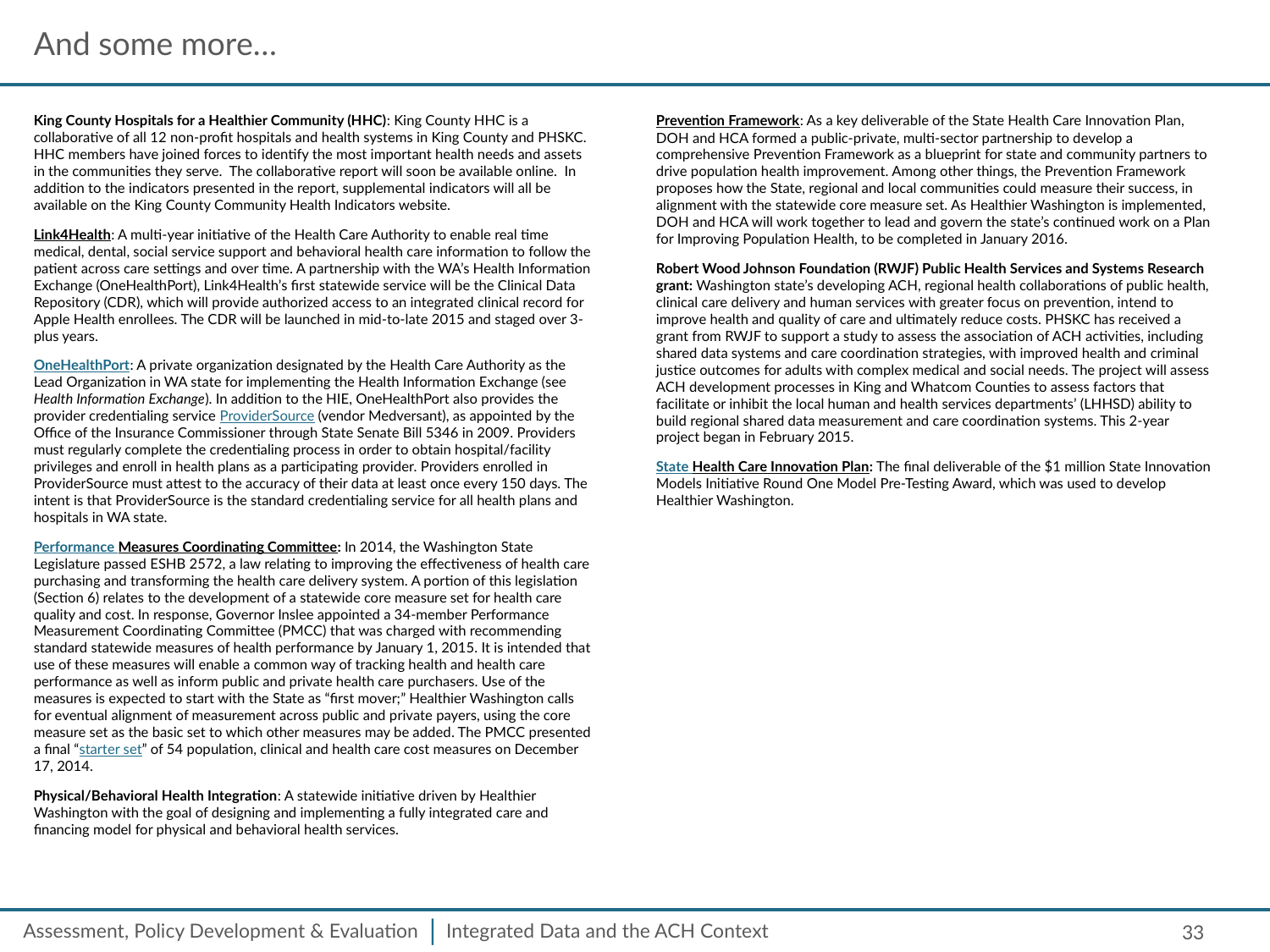

# And some more…
King County Hospitals for a Healthier Community (HHC): King County HHC is a collaborative of all 12 non-profit hospitals and health systems in King County and PHSKC.  HHC members have joined forces to identify the most important health needs and assets in the communities they serve.  The collaborative report will soon be available online.  In addition to the indicators presented in the report, supplemental indicators will all be available on the King County Community Health Indicators website.
Link4Health: A multi-year initiative of the Health Care Authority to enable real time medical, dental, social service support and behavioral health care information to follow the patient across care settings and over time. A partnership with the WA’s Health Information Exchange (OneHealthPort), Link4Health’s first statewide service will be the Clinical Data Repository (CDR), which will provide authorized access to an integrated clinical record for Apple Health enrollees. The CDR will be launched in mid-to-late 2015 and staged over 3-plus years.
OneHealthPort: A private organization designated by the Health Care Authority as the Lead Organization in WA state for implementing the Health Information Exchange (see Health Information Exchange). In addition to the HIE, OneHealthPort also provides the provider credentialing service ProviderSource (vendor Medversant), as appointed by the Office of the Insurance Commissioner through State Senate Bill 5346 in 2009. Providers must regularly complete the credentialing process in order to obtain hospital/facility privileges and enroll in health plans as a participating provider. Providers enrolled in ProviderSource must attest to the accuracy of their data at least once every 150 days. The intent is that ProviderSource is the standard credentialing service for all health plans and hospitals in WA state.
Performance Measures Coordinating Committee: In 2014, the Washington State Legislature passed ESHB 2572, a law relating to improving the effectiveness of health care purchasing and transforming the health care delivery system. A portion of this legislation (Section 6) relates to the development of a statewide core measure set for health care quality and cost. In response, Governor Inslee appointed a 34-member Performance Measurement Coordinating Committee (PMCC) that was charged with recommending standard statewide measures of health performance by January 1, 2015. It is intended that use of these measures will enable a common way of tracking health and health care performance as well as inform public and private health care purchasers. Use of the measures is expected to start with the State as “first mover;” Healthier Washington calls for eventual alignment of measurement across public and private payers, using the core measure set as the basic set to which other measures may be added. The PMCC presented a final “starter set” of 54 population, clinical and health care cost measures on December 17, 2014.
Physical/Behavioral Health Integration: A statewide initiative driven by Healthier Washington with the goal of designing and implementing a fully integrated care and financing model for physical and behavioral health services.

Prevention Framework: As a key deliverable of the State Health Care Innovation Plan, DOH and HCA formed a public-private, multi-sector partnership to develop a comprehensive Prevention Framework as a blueprint for state and community partners to drive population health improvement. Among other things, the Prevention Framework proposes how the State, regional and local communities could measure their success, in alignment with the statewide core measure set. As Healthier Washington is implemented, DOH and HCA will work together to lead and govern the state’s continued work on a Plan for Improving Population Health, to be completed in January 2016.
Robert Wood Johnson Foundation (RWJF) Public Health Services and Systems Research grant: Washington state’s developing ACH, regional health collaborations of public health, clinical care delivery and human services with greater focus on prevention, intend to improve health and quality of care and ultimately reduce costs. PHSKC has received a grant from RWJF to support a study to assess the association of ACH activities, including shared data systems and care coordination strategies, with improved health and criminal justice outcomes for adults with complex medical and social needs. The project will assess ACH development processes in King and Whatcom Counties to assess factors that facilitate or inhibit the local human and health services departments’ (LHHSD) ability to build regional shared data measurement and care coordination systems. This 2-year project began in February 2015.
State Health Care Innovation Plan: The final deliverable of the $1 million State Innovation Models Initiative Round One Model Pre-Testing Award, which was used to develop Healthier Washington.
33